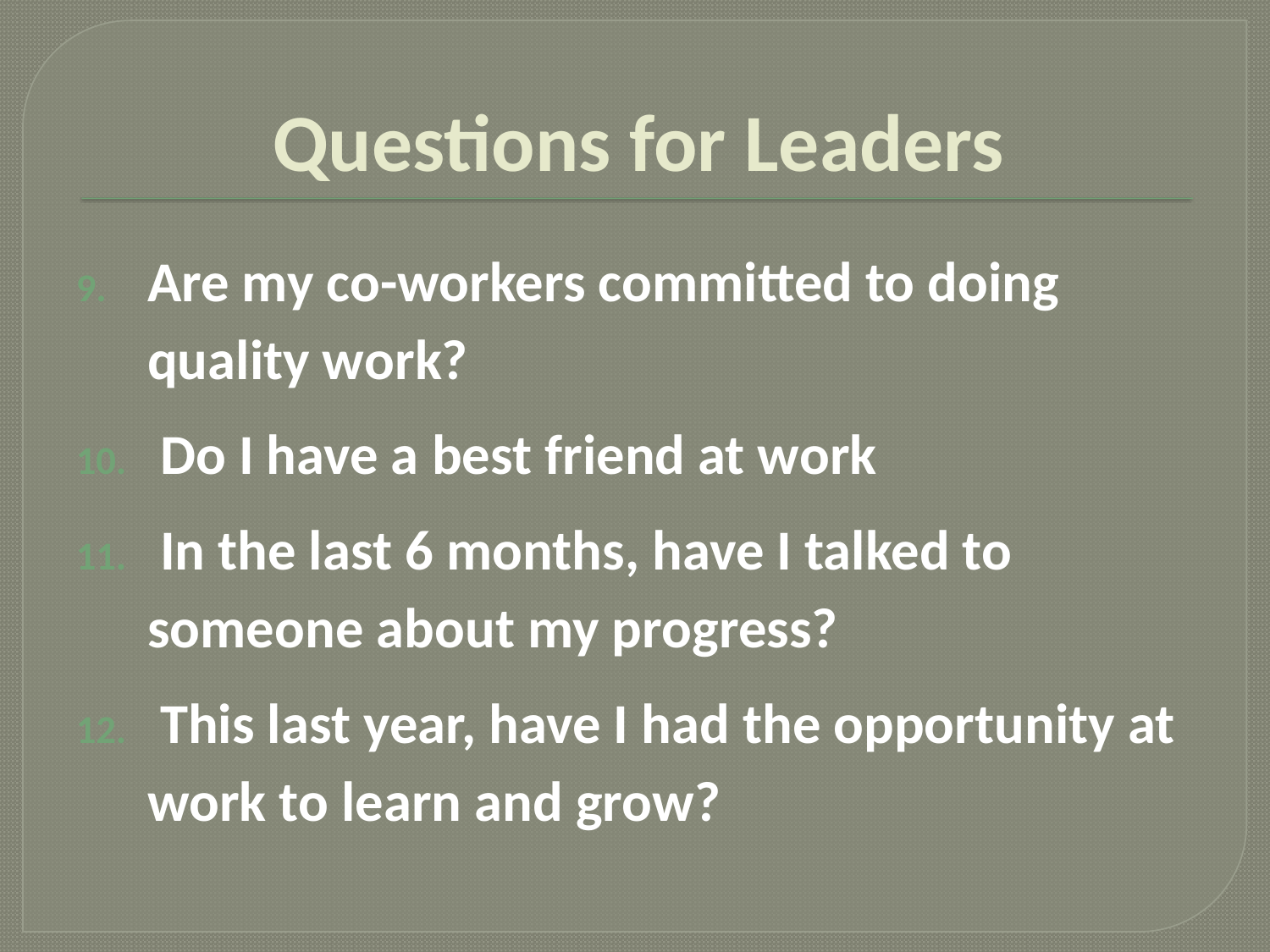

# Questions for Leaders
Are my co-workers committed to doing quality work?
 Do I have a best friend at work
 In the last 6 months, have I talked to someone about my progress?
 This last year, have I had the opportunity at work to learn and grow?